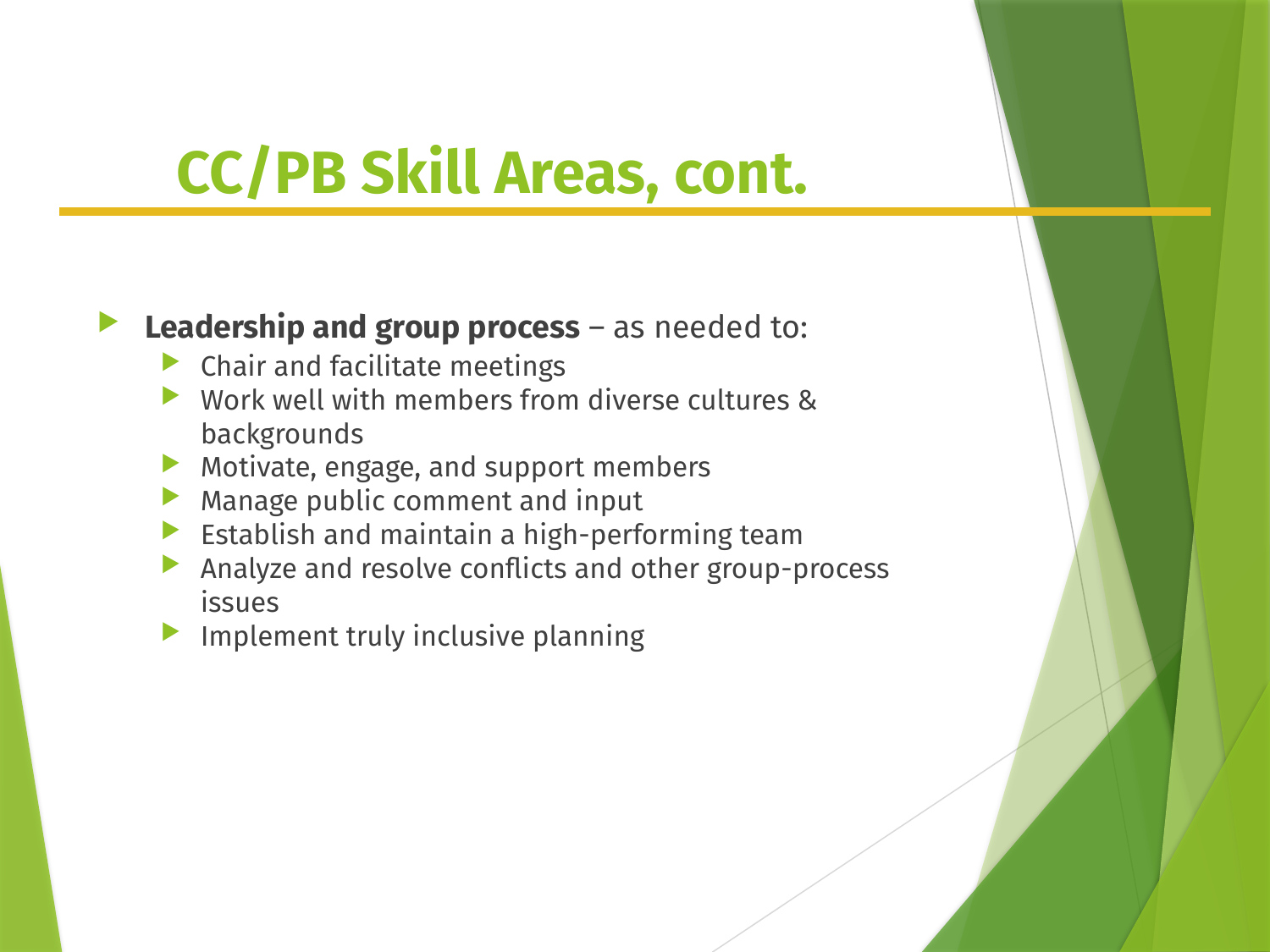

# CC/PB Skill Areas, cont.
Leadership and group process – as needed to:
Chair and facilitate meetings
Work well with members from diverse cultures & backgrounds
Motivate, engage, and support members
Manage public comment and input
Establish and maintain a high-performing team
Analyze and resolve conflicts and other group-process issues
Implement truly inclusive planning